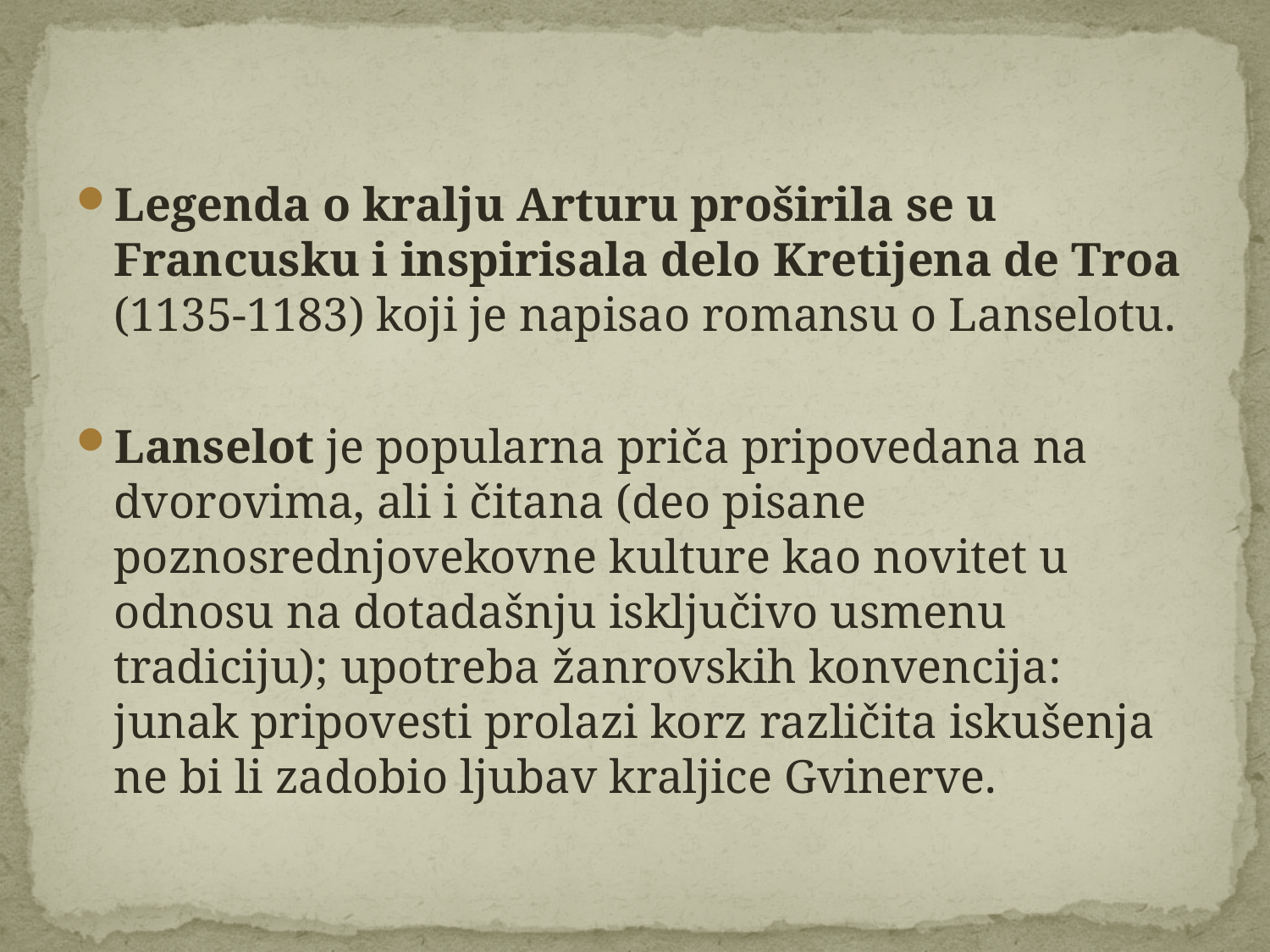

Legenda o kralju Arturu proširila se u Francusku i inspirisala delo Kretijena de Troa (1135-1183) koji je napisao romansu o Lanselotu.

Lanselot je popularna priča pripovedana na dvorovima, ali i čitana (deo pisane poznosrednjovekovne kulture kao novitet u odnosu na dotadašnju isključivo usmenu tradiciju); upotreba žanrovskih konvencija: junak pripovesti prolazi korz različita iskušenja ne bi li zadobio ljubav kraljice Gvinerve.